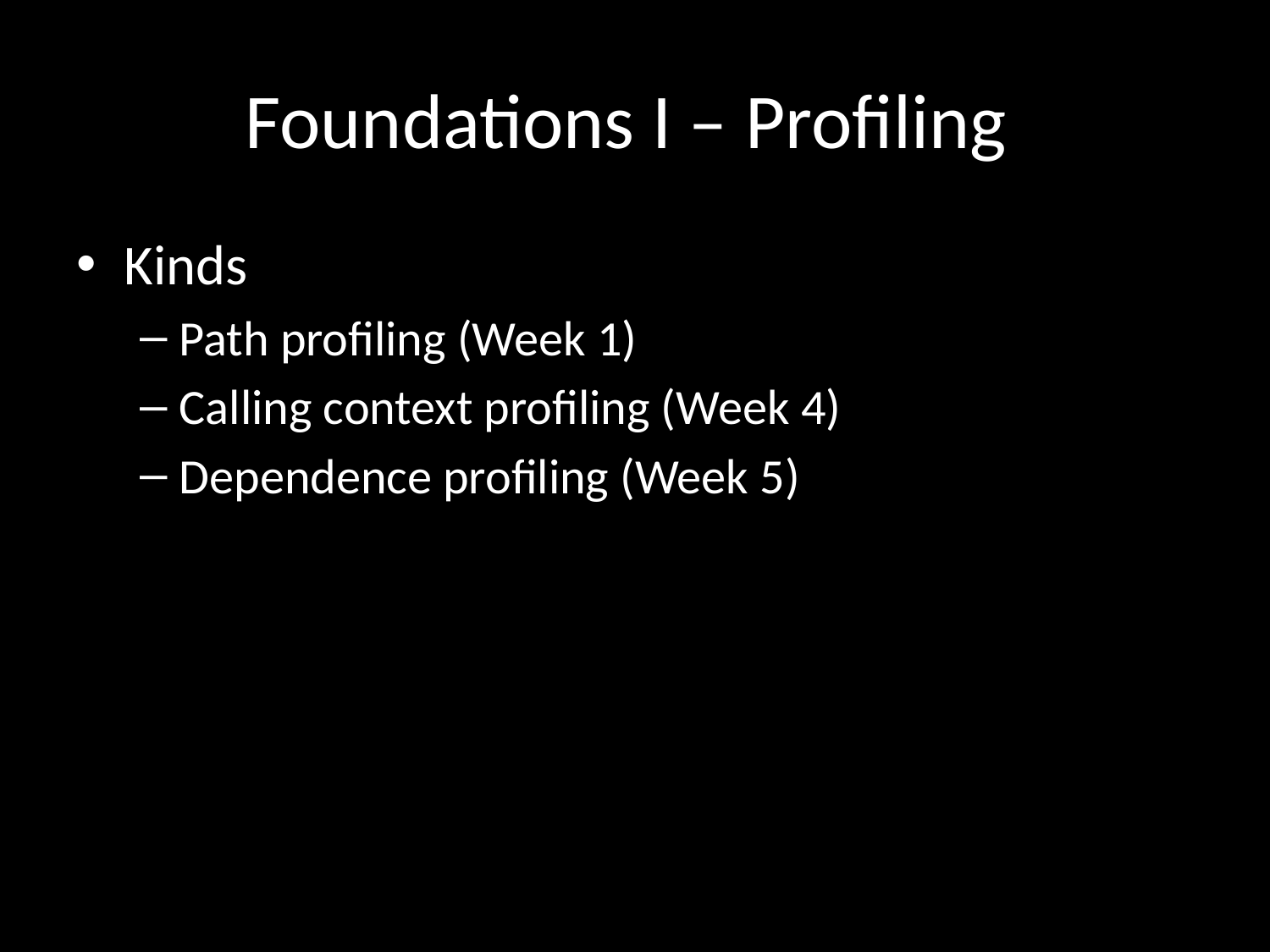

# Foundations I – Profiling
Kinds
Path profiling (Week 1)
Calling context profiling (Week 4)
Dependence profiling (Week 5)